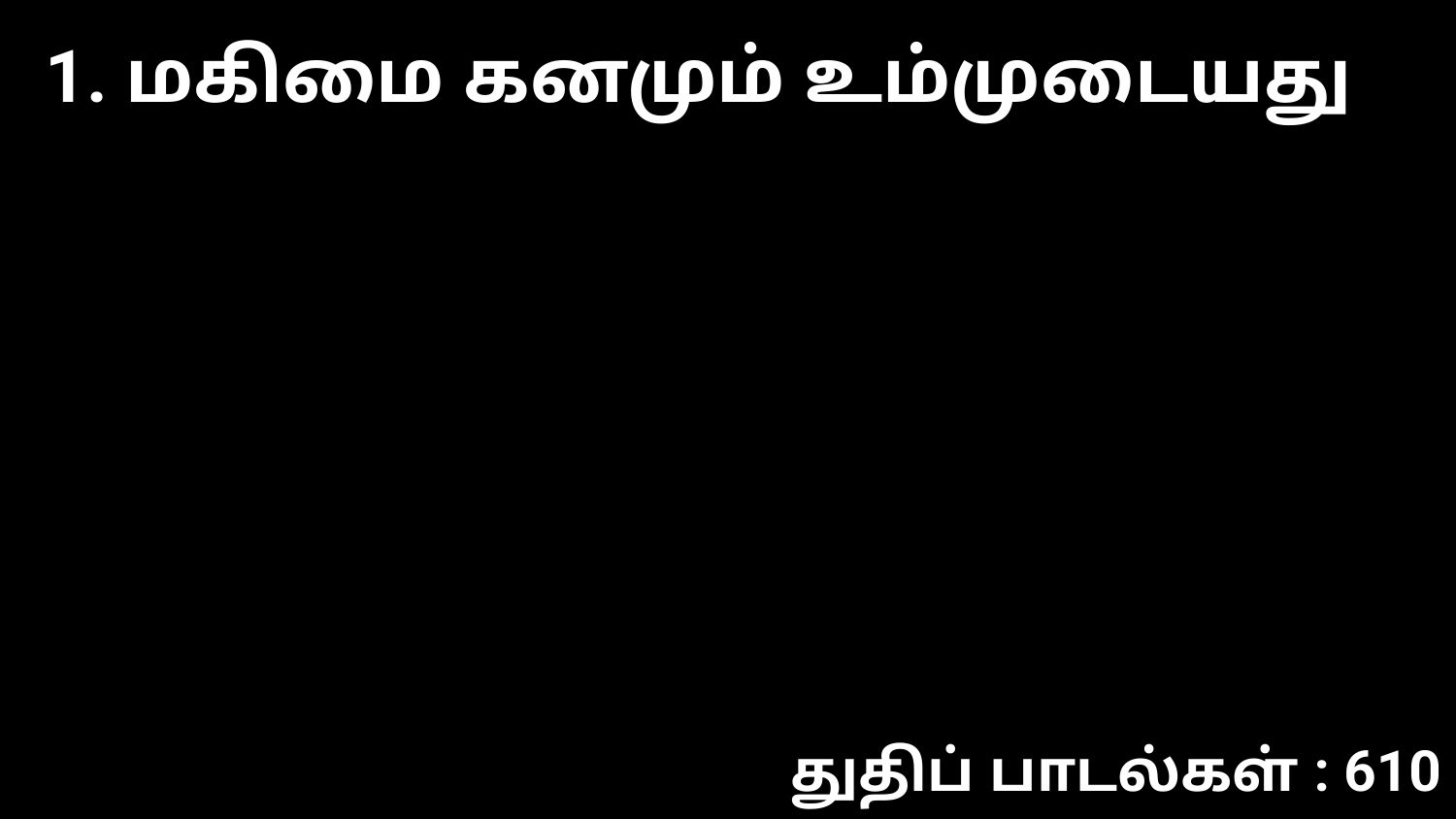

1. மகிமை கனமும் உம்முடையது
துதிப் பாடல்கள் : 610